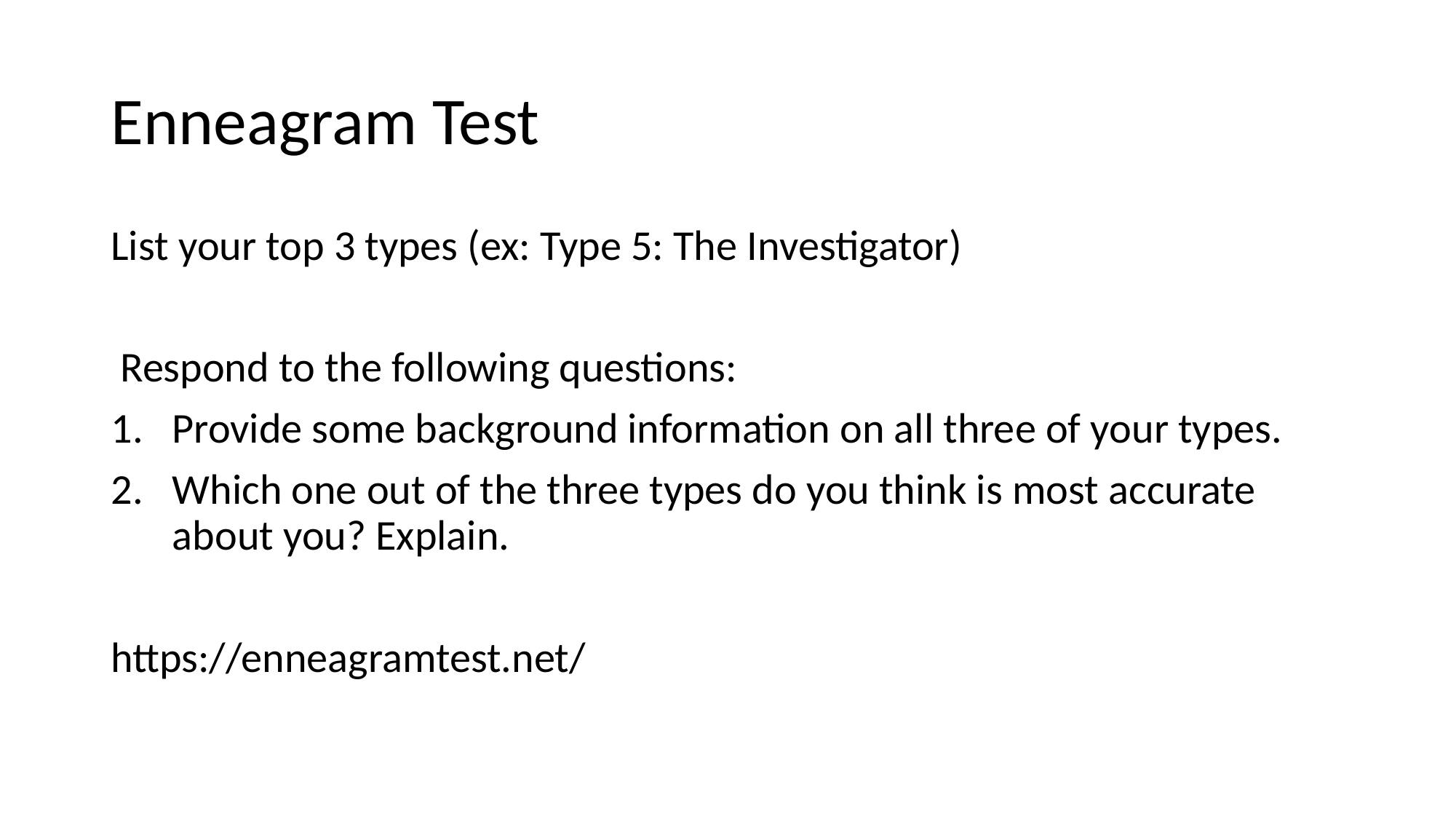

# Enneagram Test
List your top 3 types (ex: Type 5: The Investigator)

 Respond to the following questions:
Provide some background information on all three of your types.
Which one out of the three types do you think is most accurate about you? Explain.

https://enneagramtest.net/